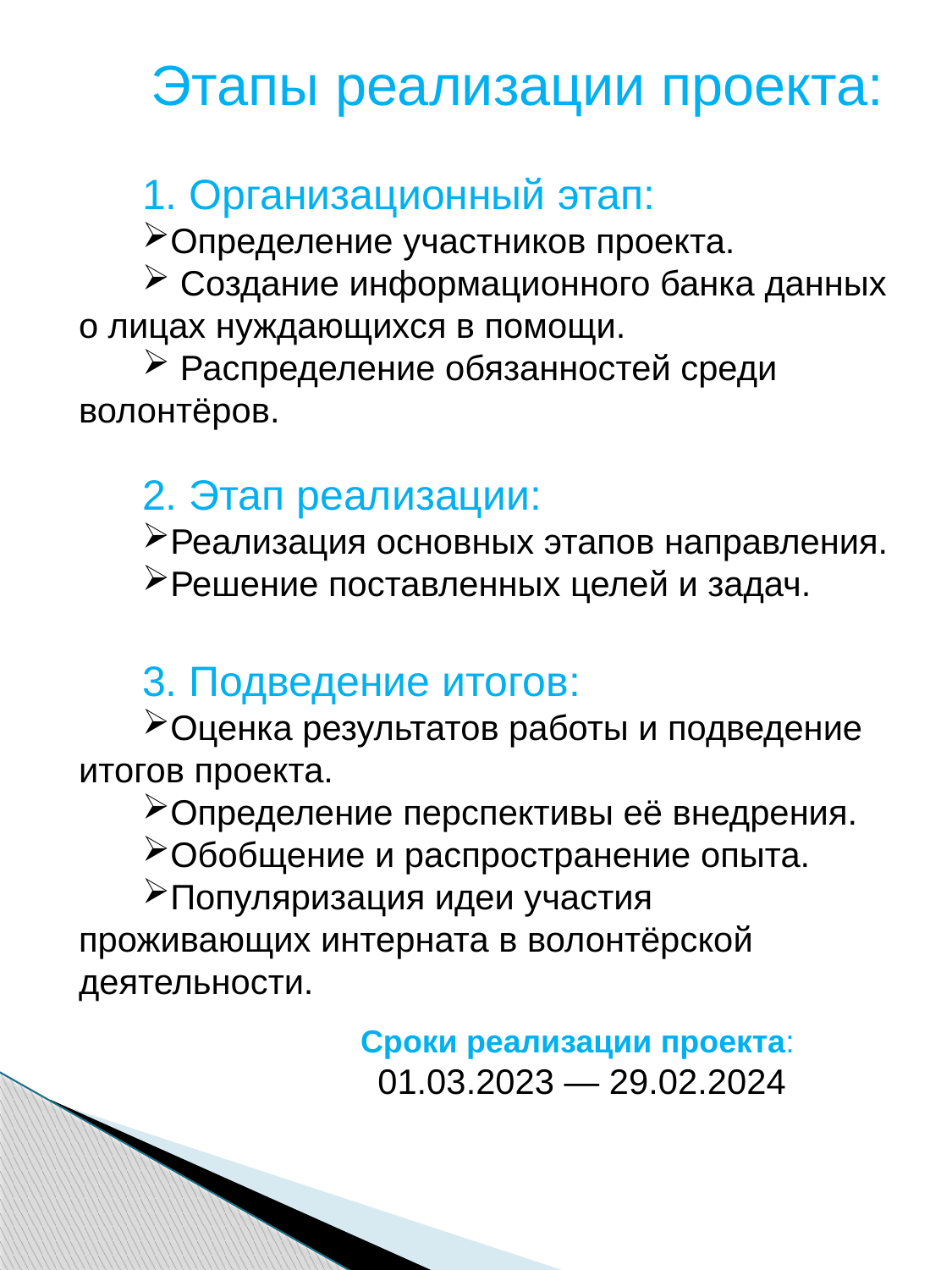

Этапы реализации проекта:

1. Организационный этап:
Определение участников проекта.
 Создание информационного банка данных о лицах нуждающихся в помощи.
 Распределение обязанностей среди волонтёров.

2. Этап реализации:
Реализация основных этапов направления.
Решение поставленных целей и задач.

3. Подведение итогов:
Оценка результатов работы и подведение итогов проекта.
Определение перспективы её внедрения.
Обобщение и распространение опыта.
Популяризация идеи участия проживающих интерната в волонтёрской деятельности.
Сроки реализации проекта:
01.03.2023 — 29.02.2024